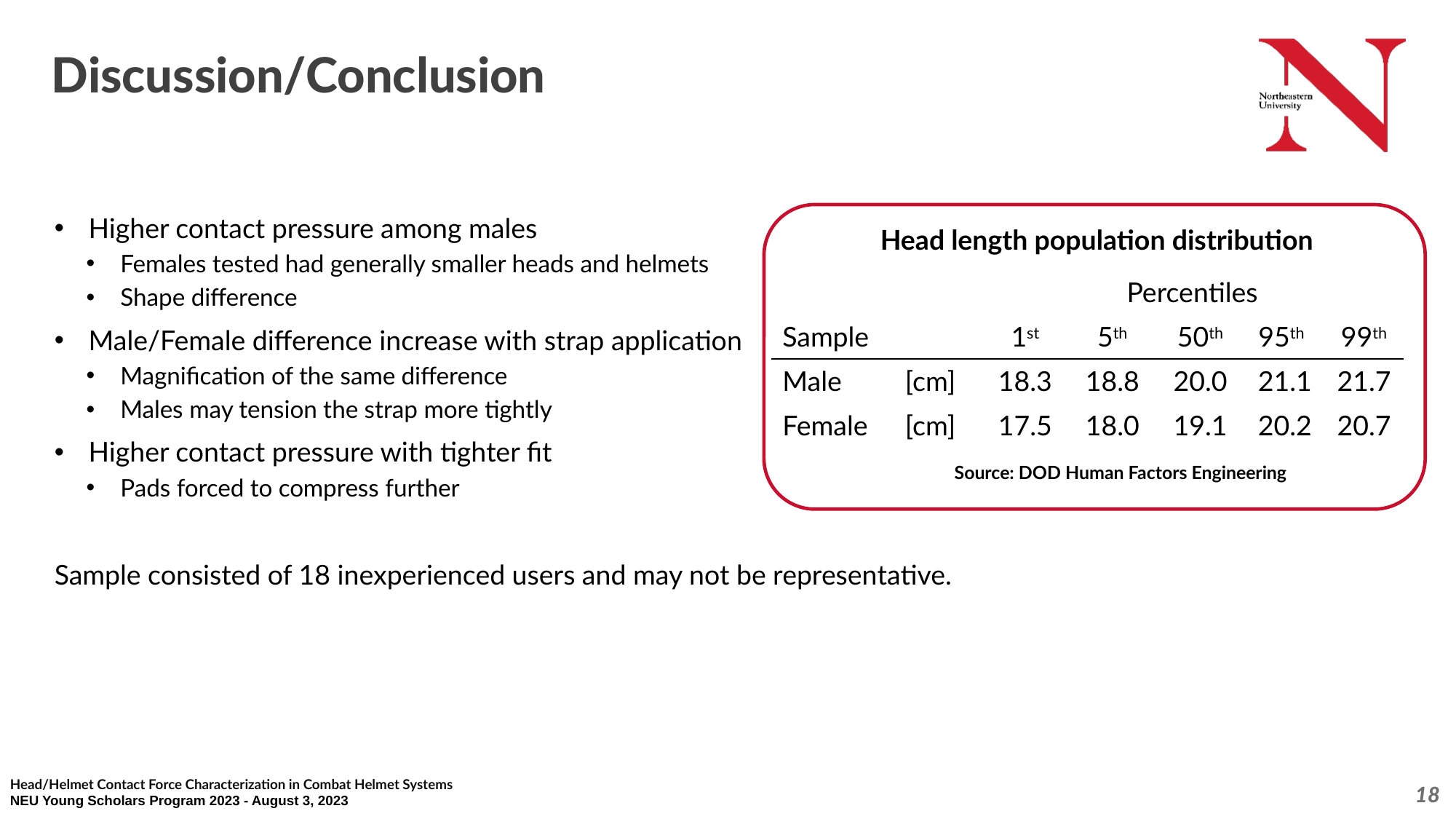

# Discussion/Conclusion

Higher contact pressure among males
Females tested had generally smaller heads and helmets
Shape difference
Male/Female difference increase with strap application
Magnification of the same difference
Males may tension the strap more tightly
Higher contact pressure with tighter fit
Pads forced to compress further

Sample consisted of 18 inexperienced users and may not be representative.
Head length population distribution
|  |  | Percentiles |  |  |  |  |
| --- | --- | --- | --- | --- | --- | --- |
| Sample |  | 1st | 5th | 50th | 95th | 99th |
| Male | [cm] | 18.3 | 18.8 | 20.0 | 21.1 | 21.7 |
| Female | [cm] | 17.5 | 18.0 | 19.1 | 20.2 | 20.7 |
Source: DOD Human Factors Engineering
Head/Helmet Contact Force Characterization in Combat Helmet Systems
NEU Young Scholars Program 2023 - August 3, 2023
18